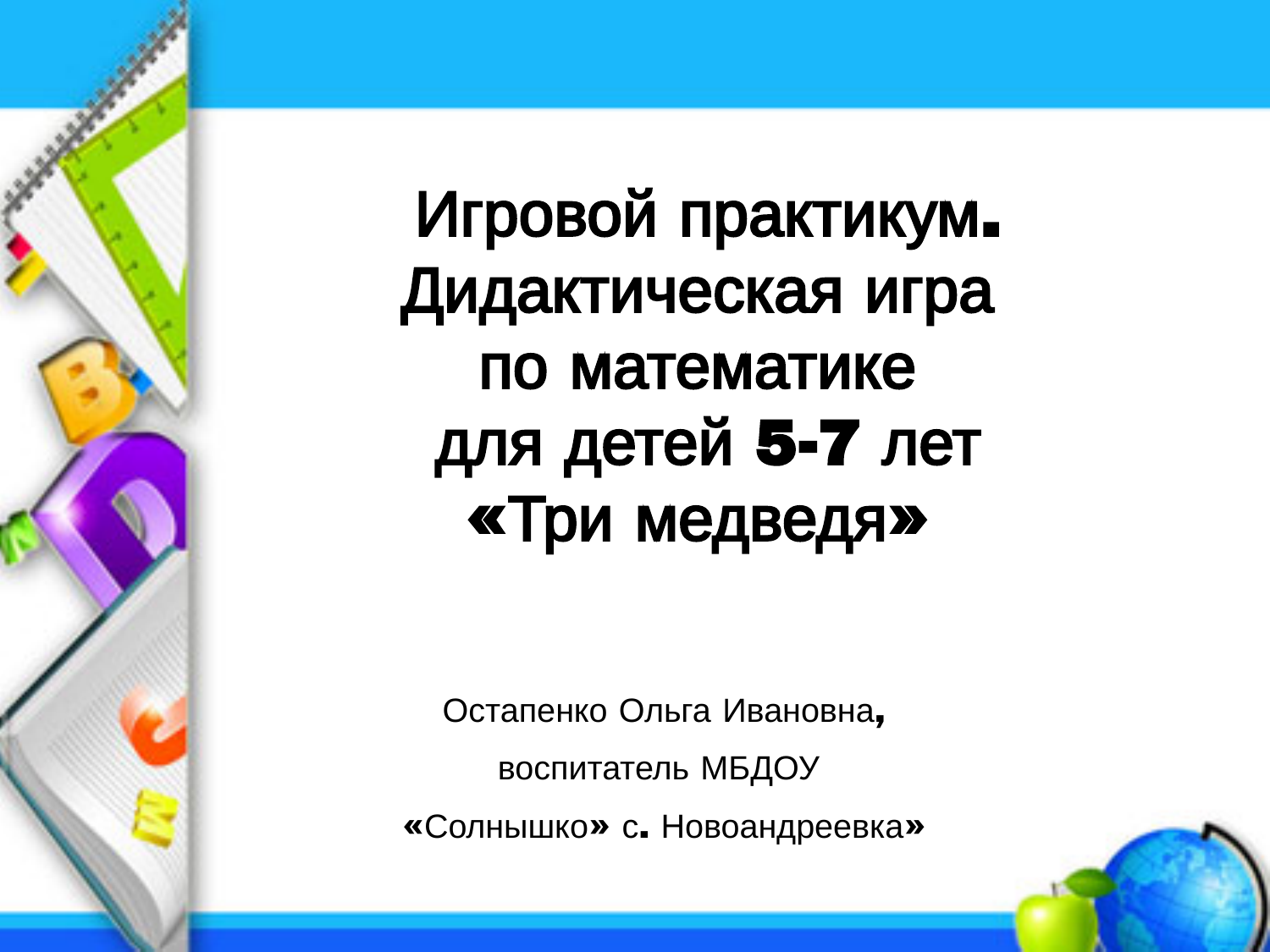

Игровой практикум.
Дидактическая игра
по математике
для детей 5-7 лет
«Три медведя»
Остапенко Ольга Ивановна,
воспитатель МБДОУ
«Солнышко» с. Новоандреевка»